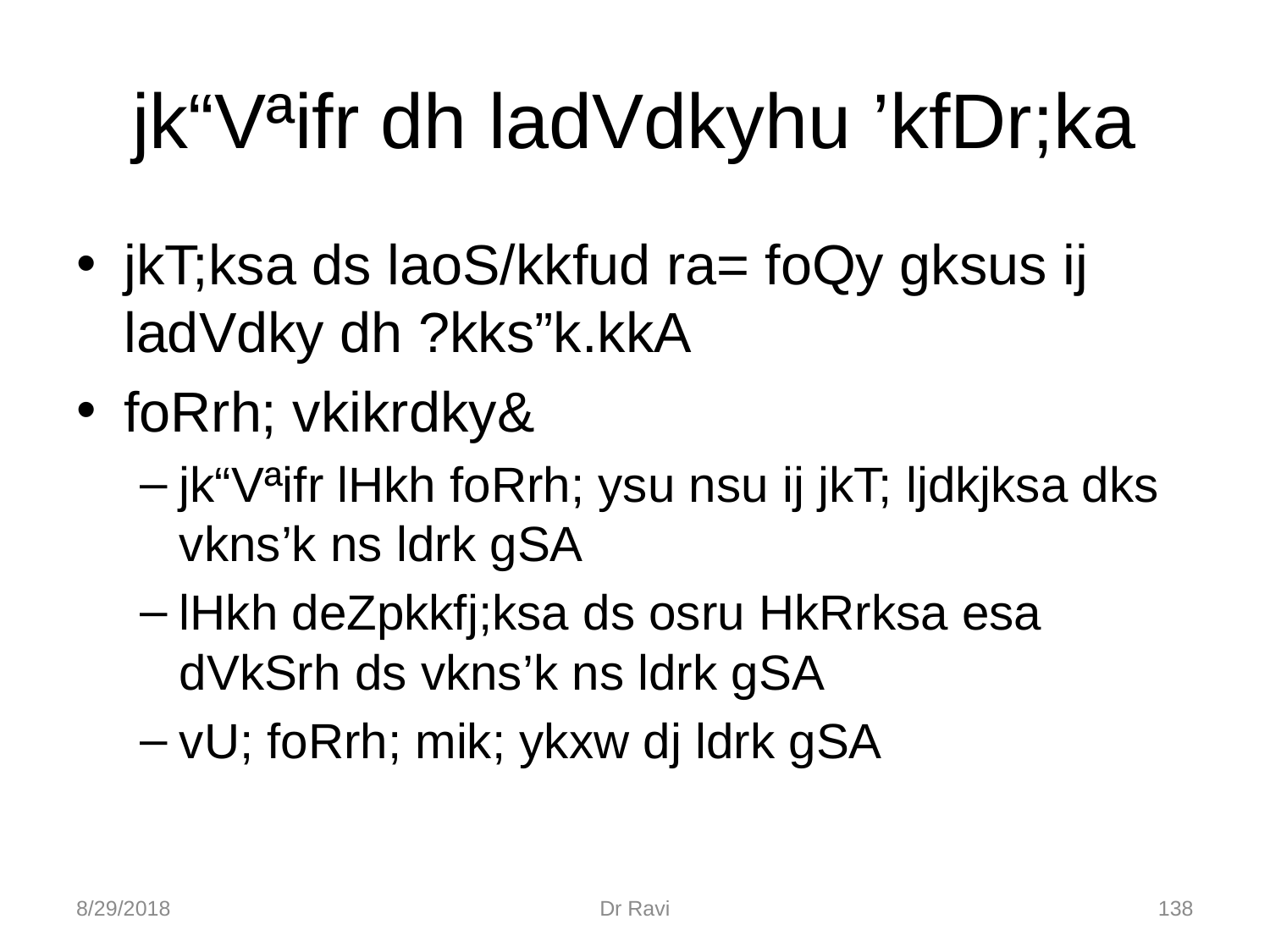

# jk“Vªifr dh ladVdkyhu ’kfDr;ka
jkT;ksa ds laoS/kkfud ra= foQy gksus ij ladVdky dh ?kks”k.kkA
foRrh; vkikrdky&
jk“Vªifr lHkh foRrh; ysu nsu ij jkT; ljdkjksa dks vkns’k ns ldrk gSA
lHkh deZpkkfj;ksa ds osru HkRrksa esa dVkSrh ds vkns’k ns ldrk gSA
vU; foRrh; mik; ykxw dj ldrk gSA

8/29/2018
Dr Ravi
138